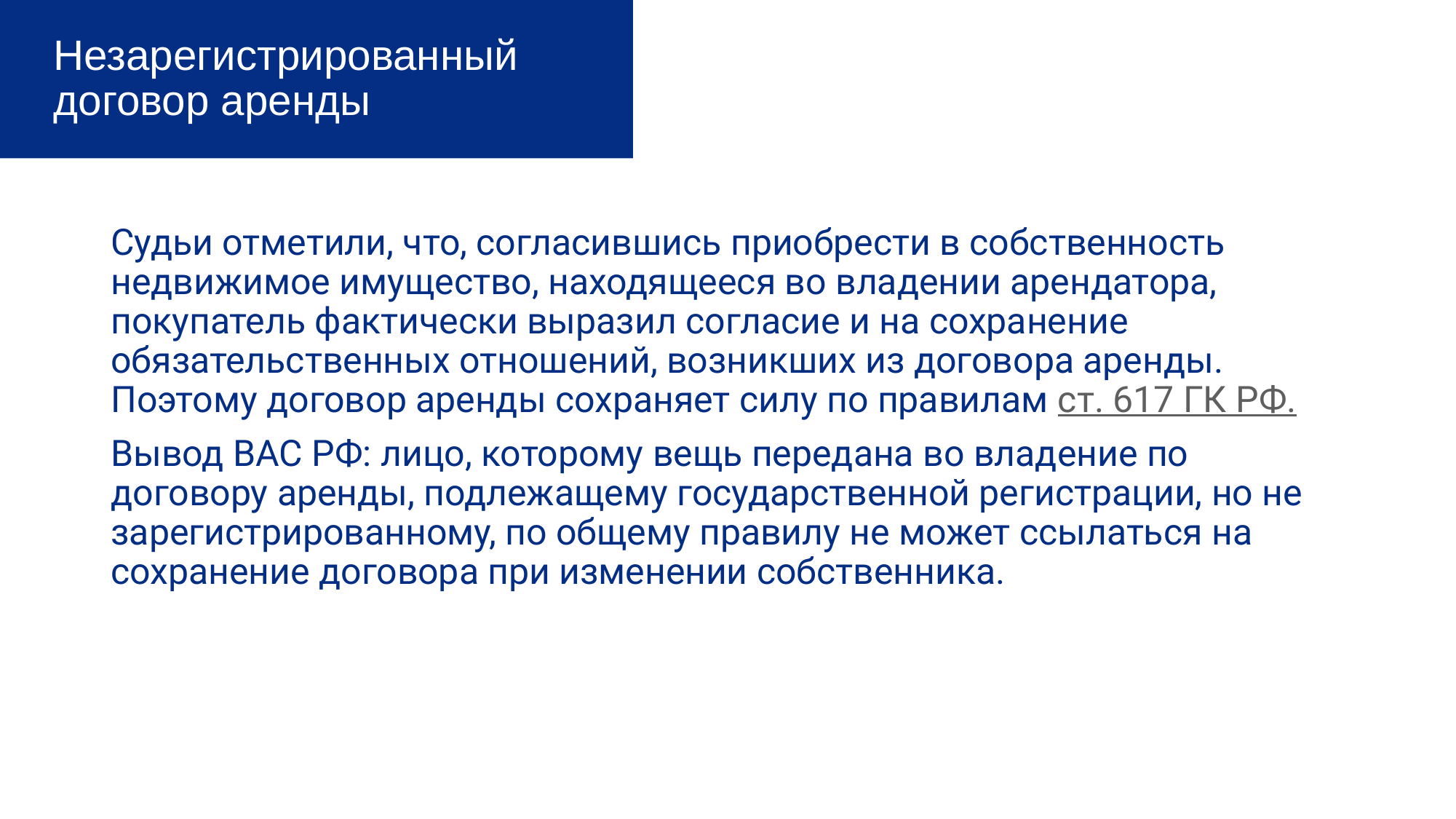

# Незарегистрированный договор аренды
Судьи отметили, что, согласившись приобрести в собственность недвижимое имущество, находящееся во владении арендатора, покупатель фактически выразил согласие и на сохранение обязательственных отношений, возникших из договора аренды. Поэтому договор аренды сохраняет силу по правилам ст. 617 ГК РФ.
Вывод ВАС РФ: лицо, которому вещь передана во владение по договору аренды, подлежащему государственной регистрации, но не зарегистрированному, по общему правилу не может ссылаться на сохранение договора при изменении собственника.